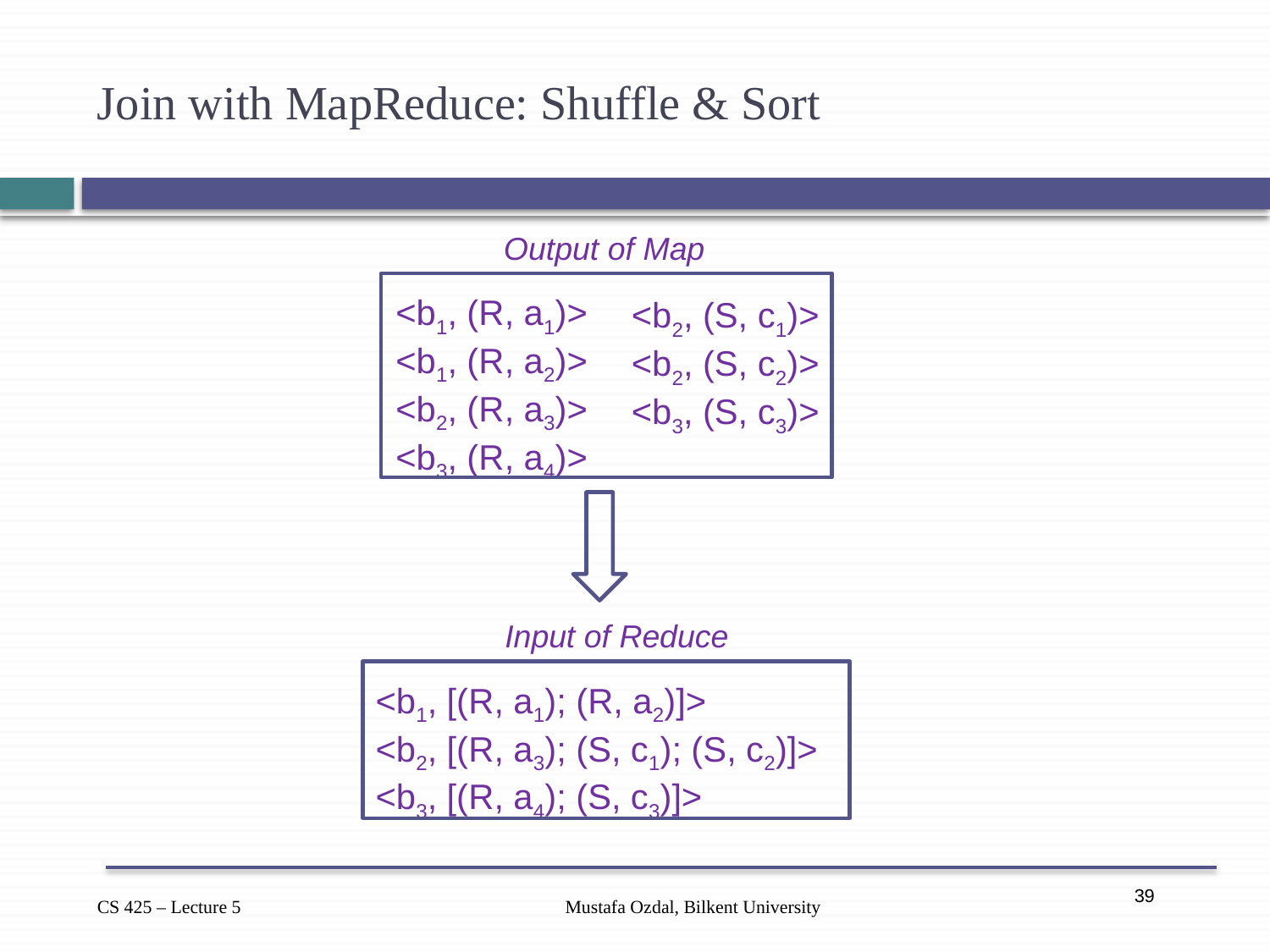

# Join with MapReduce: Shuffle & Sort
Output of Map

<b1, (R, a1)>
<b1, (R, a2)>
<b2, (R, a3)>
<b3, (R, a4)>
<b2, (S, c1)>
<b2, (S, c2)>
<b3, (S, c3)>

Input of Reduce

<b1, [(R, a1); (R, a2)]>
<b2, [(R, a3); (S, c1); (S, c2)]>
<b3, [(R, a4); (S, c3)]>
Mustafa Ozdal, Bilkent University